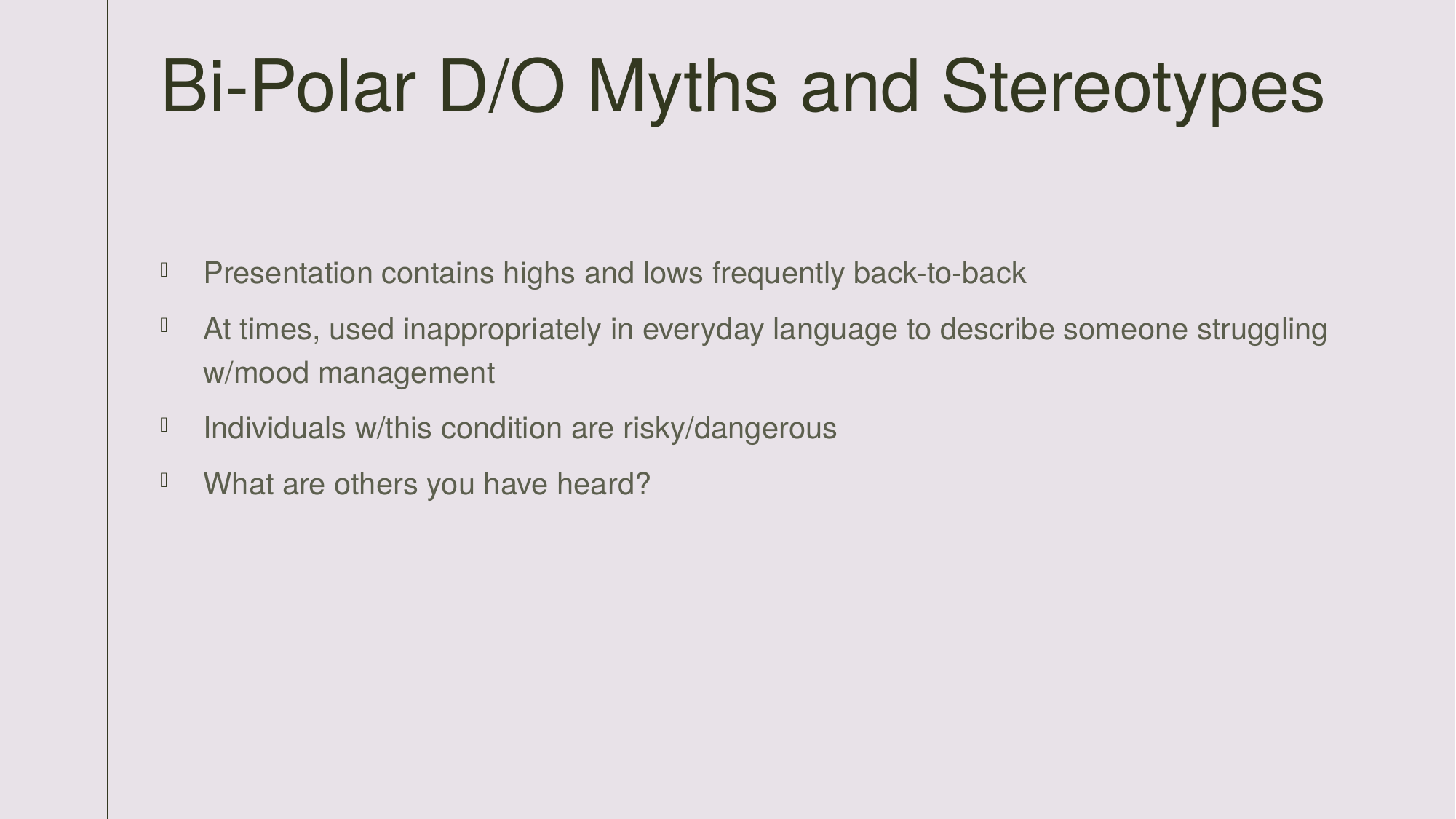

# Bi-Polar D/O Myths and Stereotypes
Presentation contains highs and lows frequently back-to-back
At times, used inappropriately in everyday language to describe someone struggling w/mood management
Individuals w/this condition are risky/dangerous
What are others you have heard?